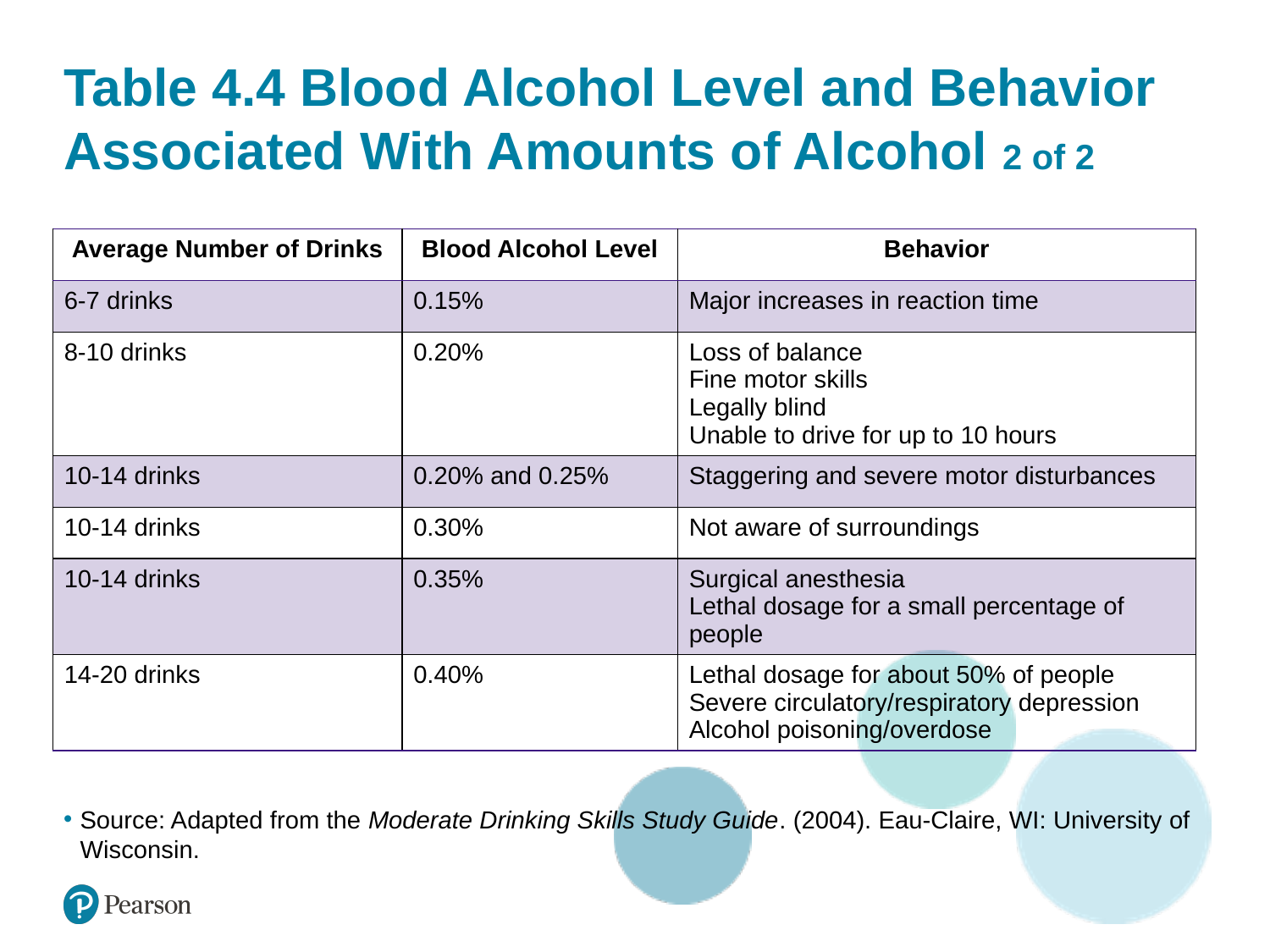

# Table 4.4 Blood Alcohol Level and Behavior Associated With Amounts of Alcohol 2 of 2
| Average Number of Drinks | Blood Alcohol Level | Behavior |
| --- | --- | --- |
| 6-7 drinks | 0.15% | Major increases in reaction time |
| 8-10 drinks | 0.20% | Loss of balance Fine motor skills Legally blind Unable to drive for up to 10 hours |
| 10-14 drinks | 0.20% and 0.25% | Staggering and severe motor disturbances |
| 10-14 drinks | 0.30% | Not aware of surroundings |
| 10-14 drinks | 0.35% | Surgical anesthesia Lethal dosage for a small percentage of people |
| 14-20 drinks | 0.40% | Lethal dosage for about 50% of people Severe circulatory/respiratory depression Alcohol poisoning/overdose |
Source: Adapted from the Moderate Drinking Skills Study Guide. (2004). Eau-Claire, WI: University of Wisconsin.